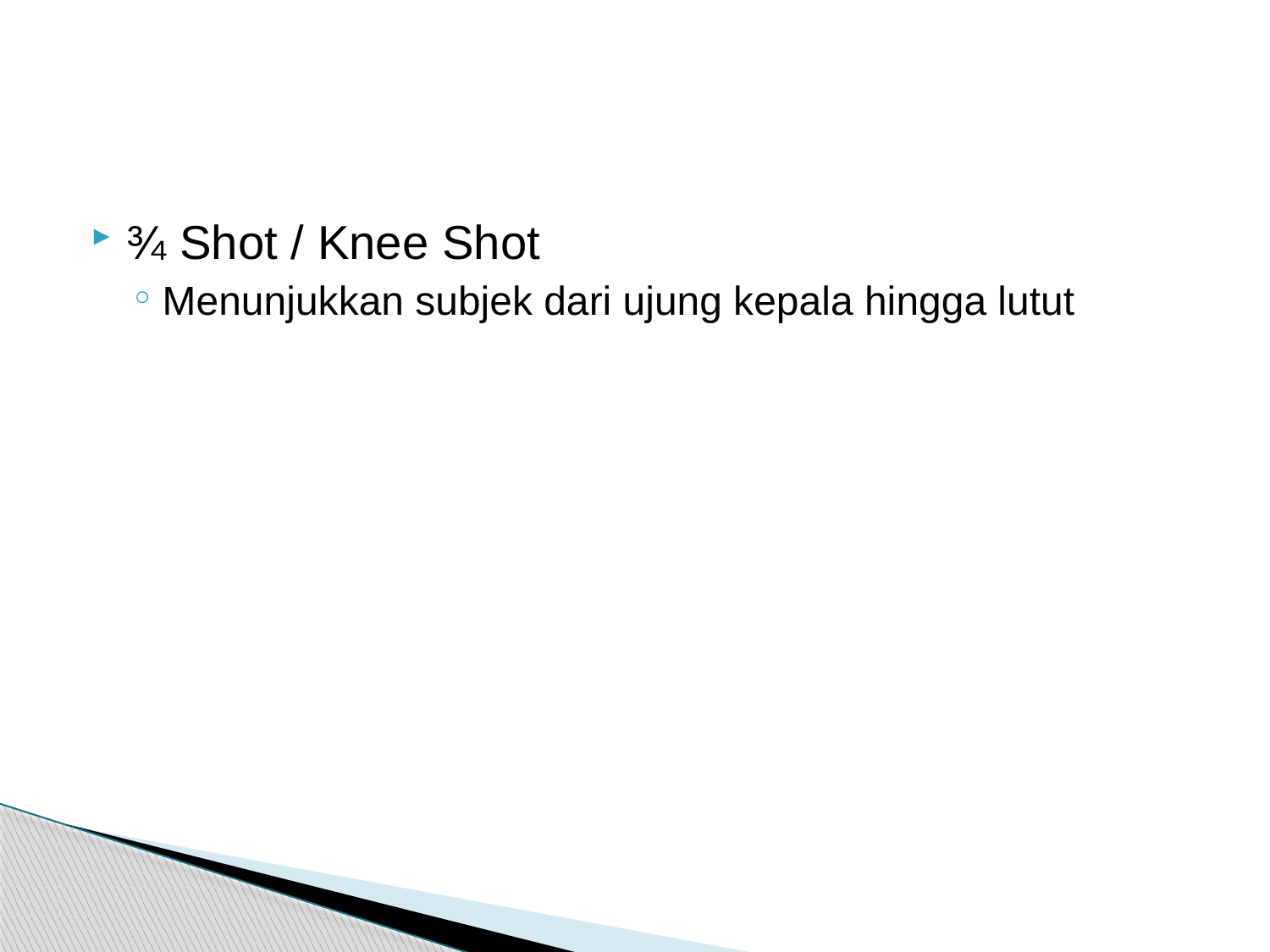

#
¾ Shot / Knee Shot
Menunjukkan subjek dari ujung kepala hingga lutut